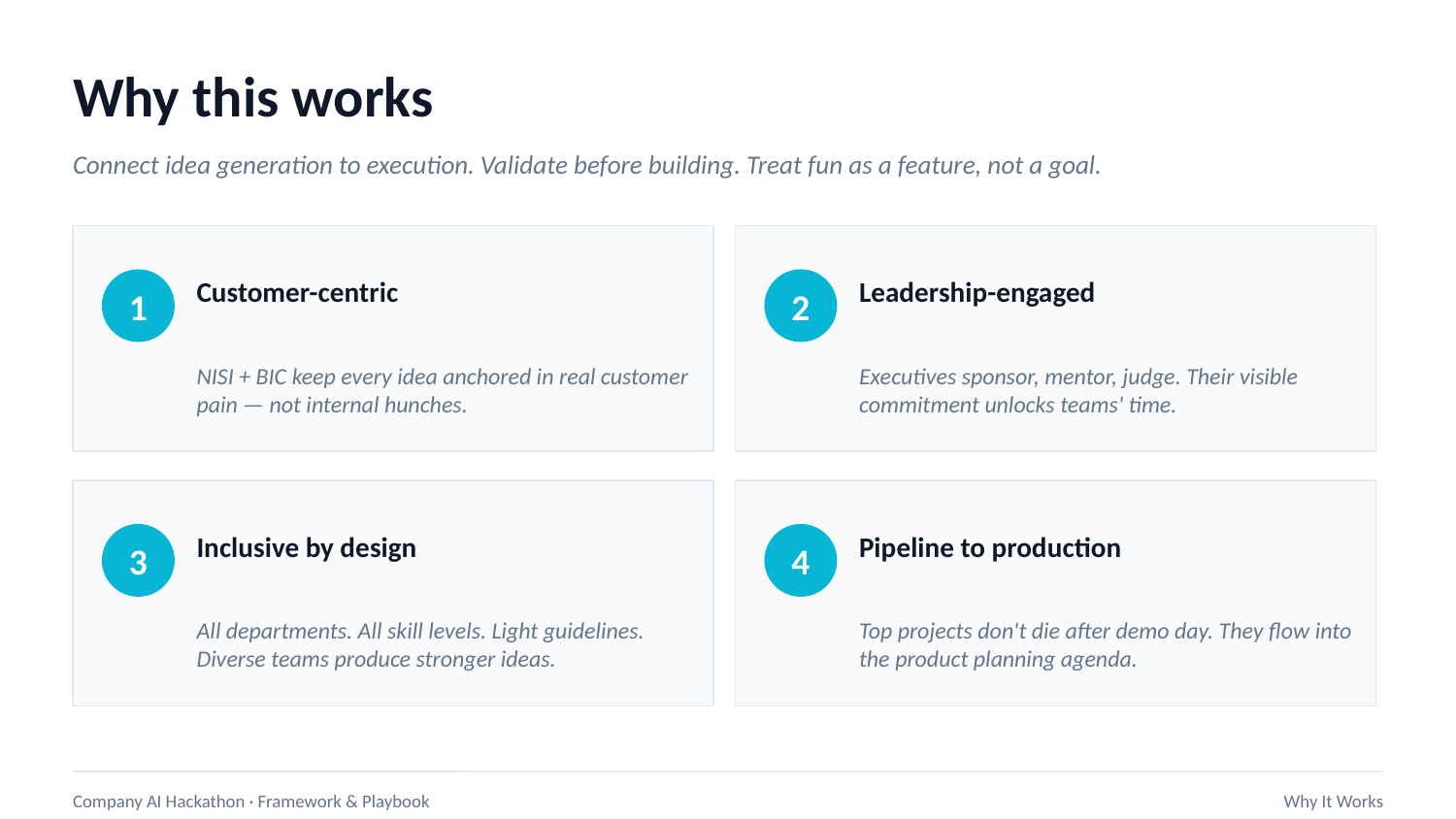

Why this works
Connect idea generation to execution. Validate before building. Treat fun as a feature, not a goal.

Customer-centric
Leadership-engaged

1

2
NISI + BIC keep every idea anchored in real customer pain — not internal hunches.
Executives sponsor, mentor, judge. Their visible commitment unlocks teams' time.

Inclusive by design
Pipeline to production

3

4
All departments. All skill levels. Light guidelines. Diverse teams produce stronger ideas.
Top projects don't die after demo day. They flow into the product planning agenda.

Company AI Hackathon · Framework & Playbook
Why It Works